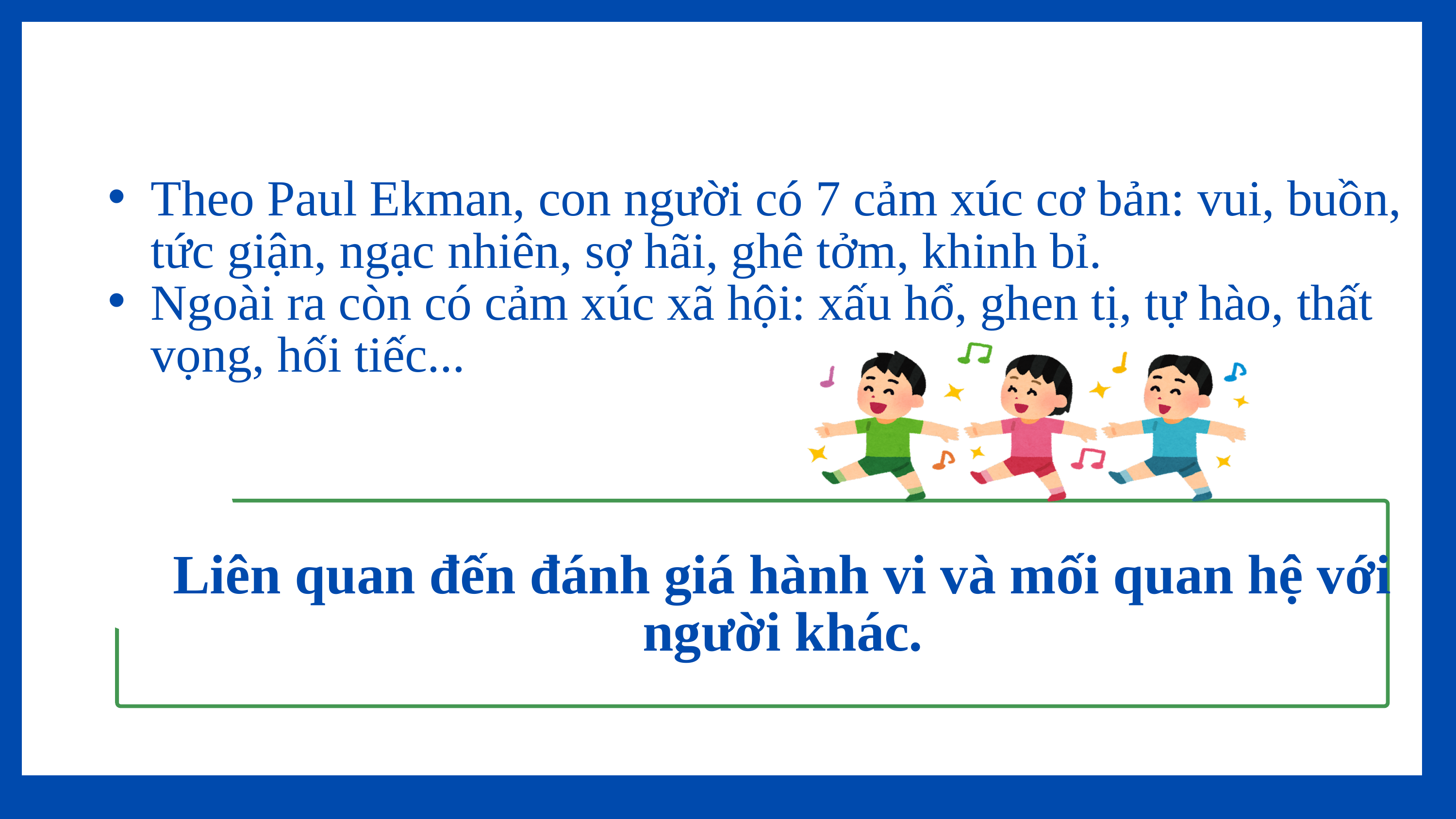

Theo Paul Ekman, con người có 7 cảm xúc cơ bản: vui, buồn, tức giận, ngạc nhiên, sợ hãi, ghê tởm, khinh bỉ.
Ngoài ra còn có cảm xúc xã hội: xấu hổ, ghen tị, tự hào, thất vọng, hối tiếc...

Liên quan đến đánh giá hành vi và mối quan hệ với người khác.